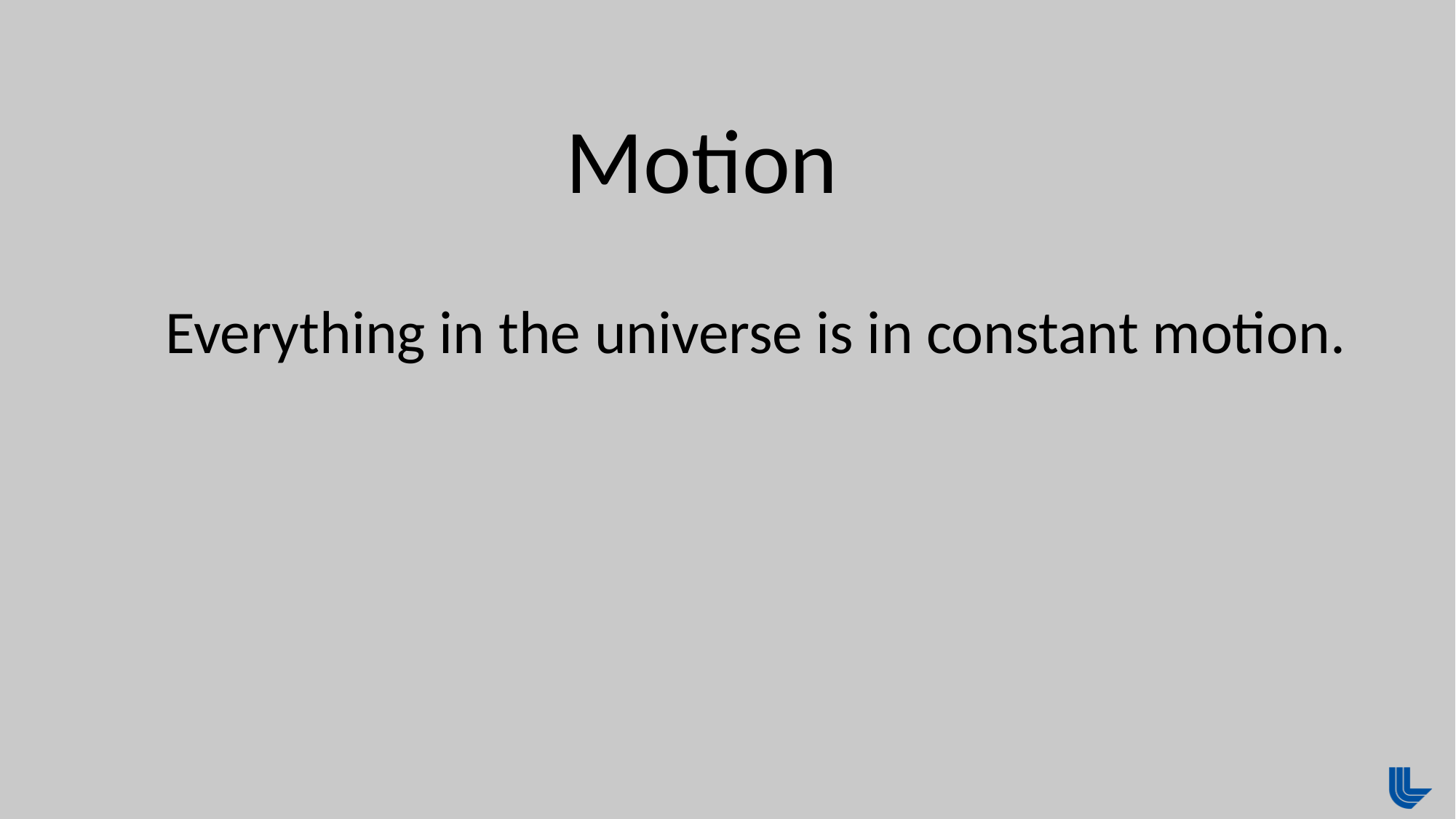

# Motion
Everything in the universe is in constant motion.